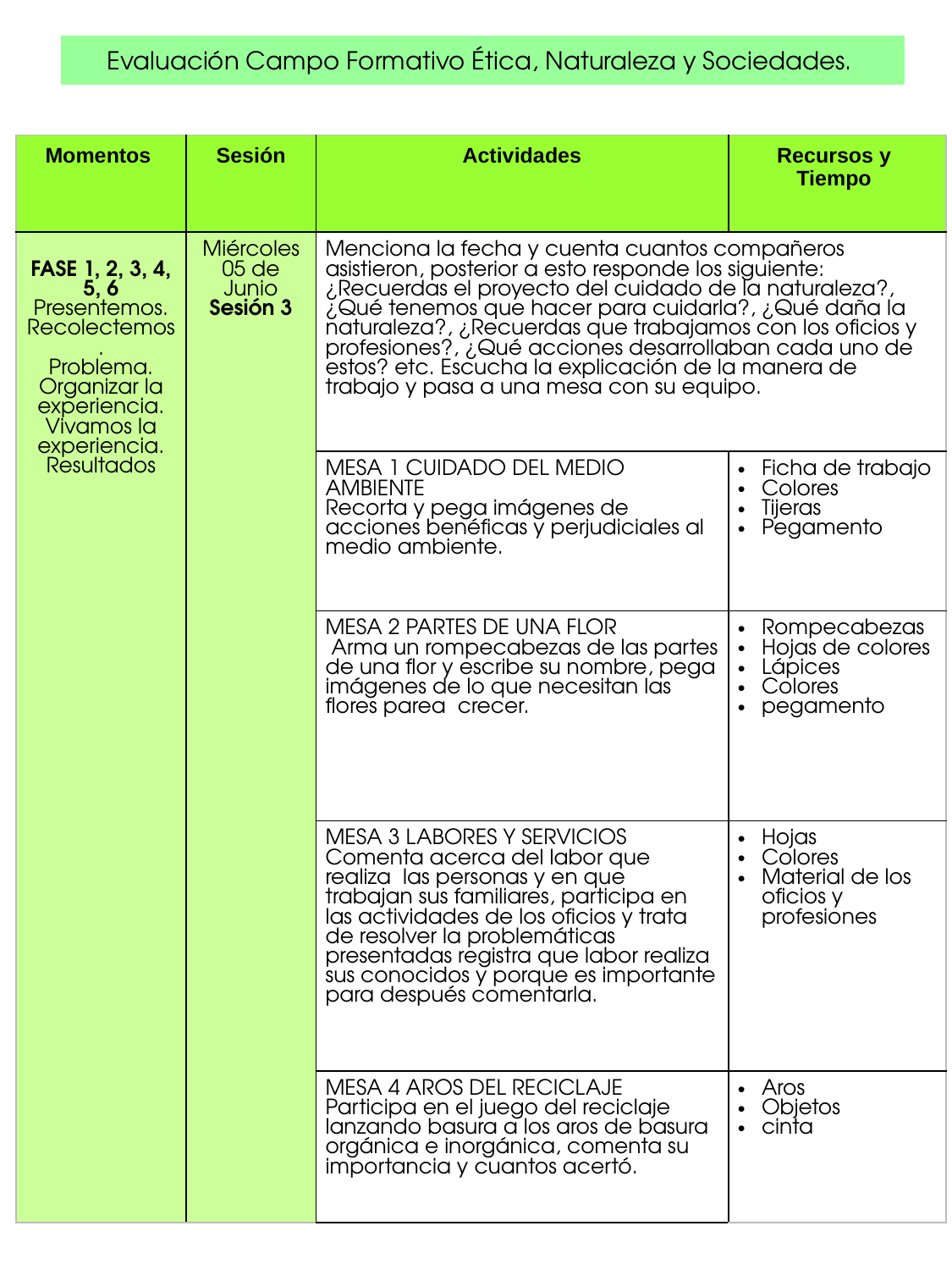

Evaluación Campo Formativo Ética, Naturaleza y Sociedades.
| Momentos | Sesión | Actividades | Recursos y Tiempo |
| --- | --- | --- | --- |
| FASE 1, 2, 3, 4, 5, 6 Presentemos. Recolectemos. Problema. Organizar la experiencia. Vivamos la experiencia. Resultados | Miércoles 05 de Junio Sesión 3 | Menciona la fecha y cuenta cuantos compañeros asistieron, posterior a esto responde los siguiente: ¿Recuerdas el proyecto del cuidado de la naturaleza?, ¿Qué tenemos que hacer para cuidarla?, ¿Qué daña la naturaleza?, ¿Recuerdas que trabajamos con los oficios y profesiones?, ¿Qué acciones desarrollaban cada uno de estos? etc. Escucha la explicación de la manera de trabajo y pasa a una mesa con su equipo. |  |
|  |  | MESA 1 CUIDADO DEL MEDIO AMBIENTE Recorta y pega imágenes de acciones benéficas y perjudiciales al medio ambiente. | Ficha de trabajo Colores Tijeras Pegamento |
|  |  | MESA 2 PARTES DE UNA FLOR Arma un rompecabezas de las partes de una flor y escribe su nombre, pega imágenes de lo que necesitan las flores parea crecer. | Rompecabezas Hojas de colores Lápices Colores pegamento |
|  |  | MESA 3 LABORES Y SERVICIOS Comenta acerca del labor que realiza las personas y en que trabajan sus familiares, participa en las actividades de los oficios y trata de resolver la problemáticas presentadas registra que labor realiza sus conocidos y porque es importante para después comentarla. | Hojas Colores Material de los oficios y profesiones |
|  |  | MESA 4 AROS DEL RECICLAJE Participa en el juego del reciclaje lanzando basura a los aros de basura orgánica e inorgánica, comenta su importancia y cuantos acertó. | Aros Objetos cinta |